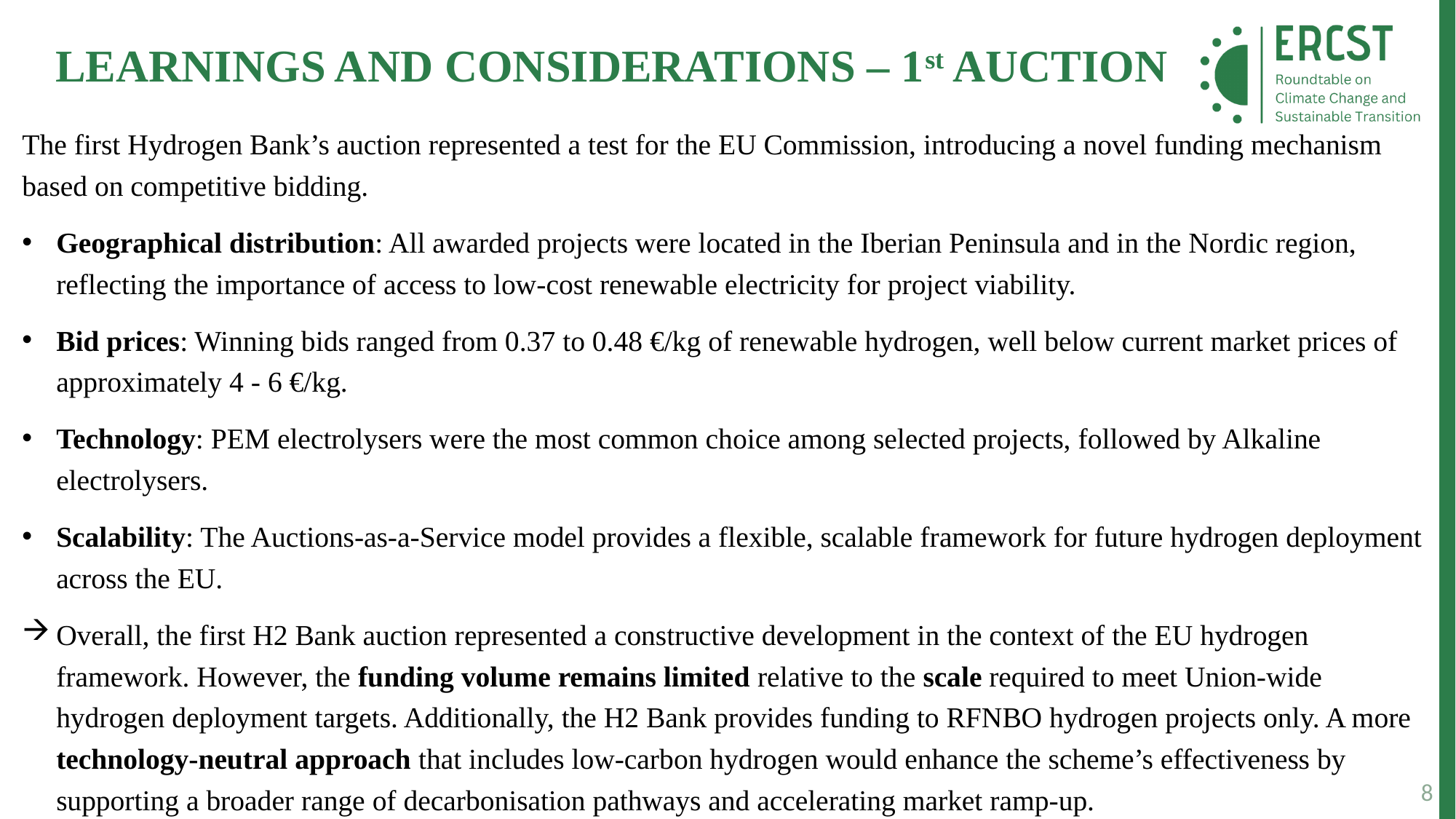

LEARNINGS AND CONSIDERATIONS – 1st AUCTION
The first Hydrogen Bank’s auction represented a test for the EU Commission, introducing a novel funding mechanism based on competitive bidding.
Geographical distribution: All awarded projects were located in the Iberian Peninsula and in the Nordic region, reflecting the importance of access to low-cost renewable electricity for project viability.
Bid prices: Winning bids ranged from 0.37 to 0.48 €/kg of renewable hydrogen, well below current market prices of approximately 4 - 6 €/kg.
Technology: PEM electrolysers were the most common choice among selected projects, followed by Alkaline electrolysers.
Scalability: The Auctions-as-a-Service model provides a flexible, scalable framework for future hydrogen deployment across the EU.
Overall, the first H2 Bank auction represented a constructive development in the context of the EU hydrogen framework. However, the funding volume remains limited relative to the scale required to meet Union-wide hydrogen deployment targets. Additionally, the H2 Bank provides funding to RFNBO hydrogen projects only. A more technology-neutral approach that includes low-carbon hydrogen would enhance the scheme’s effectiveness by supporting a broader range of decarbonisation pathways and accelerating market ramp-up.
8